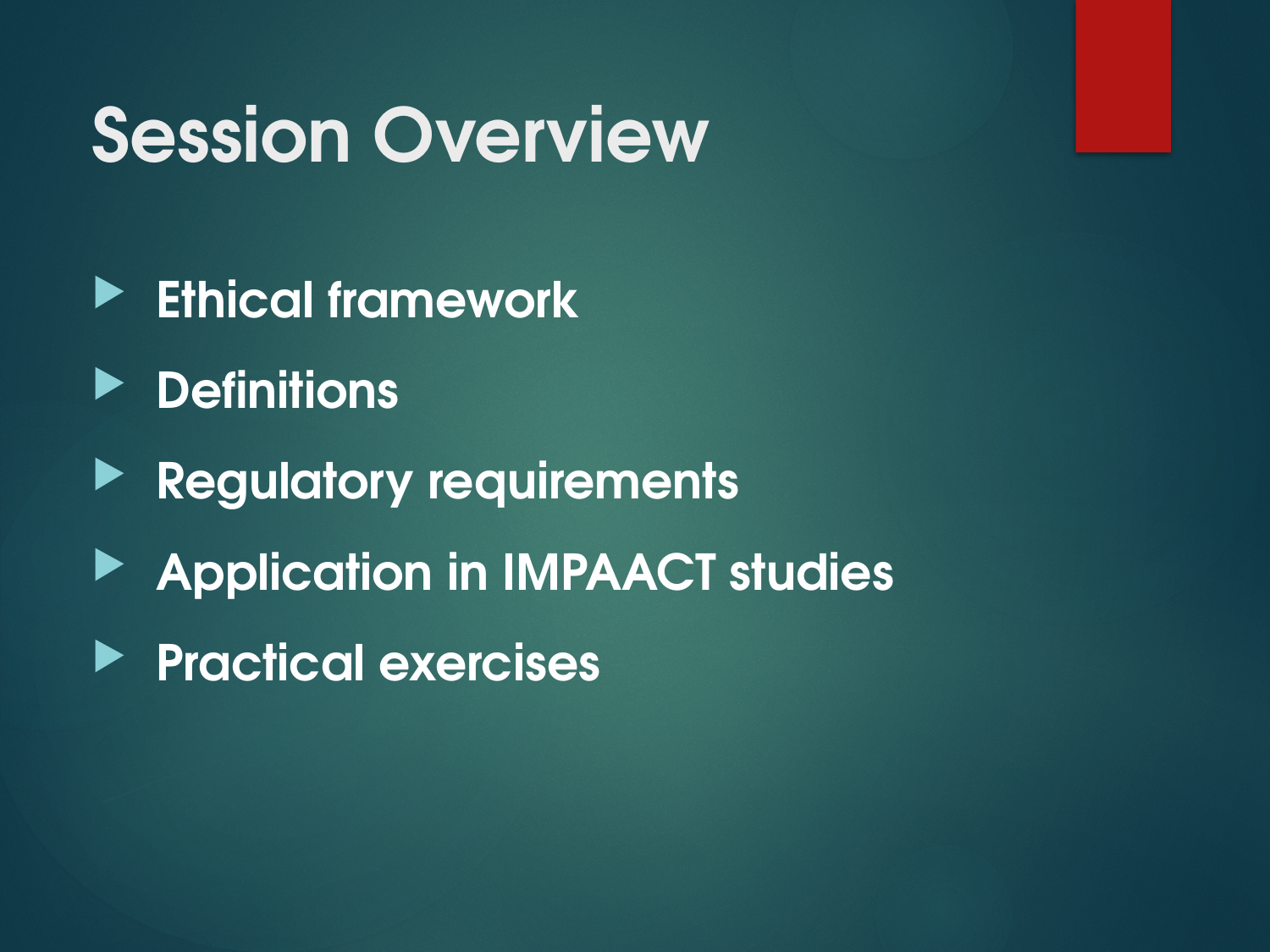

# Session Overview
Ethical framework
Definitions
Regulatory requirements
Application in IMPAACT studies
Practical exercises